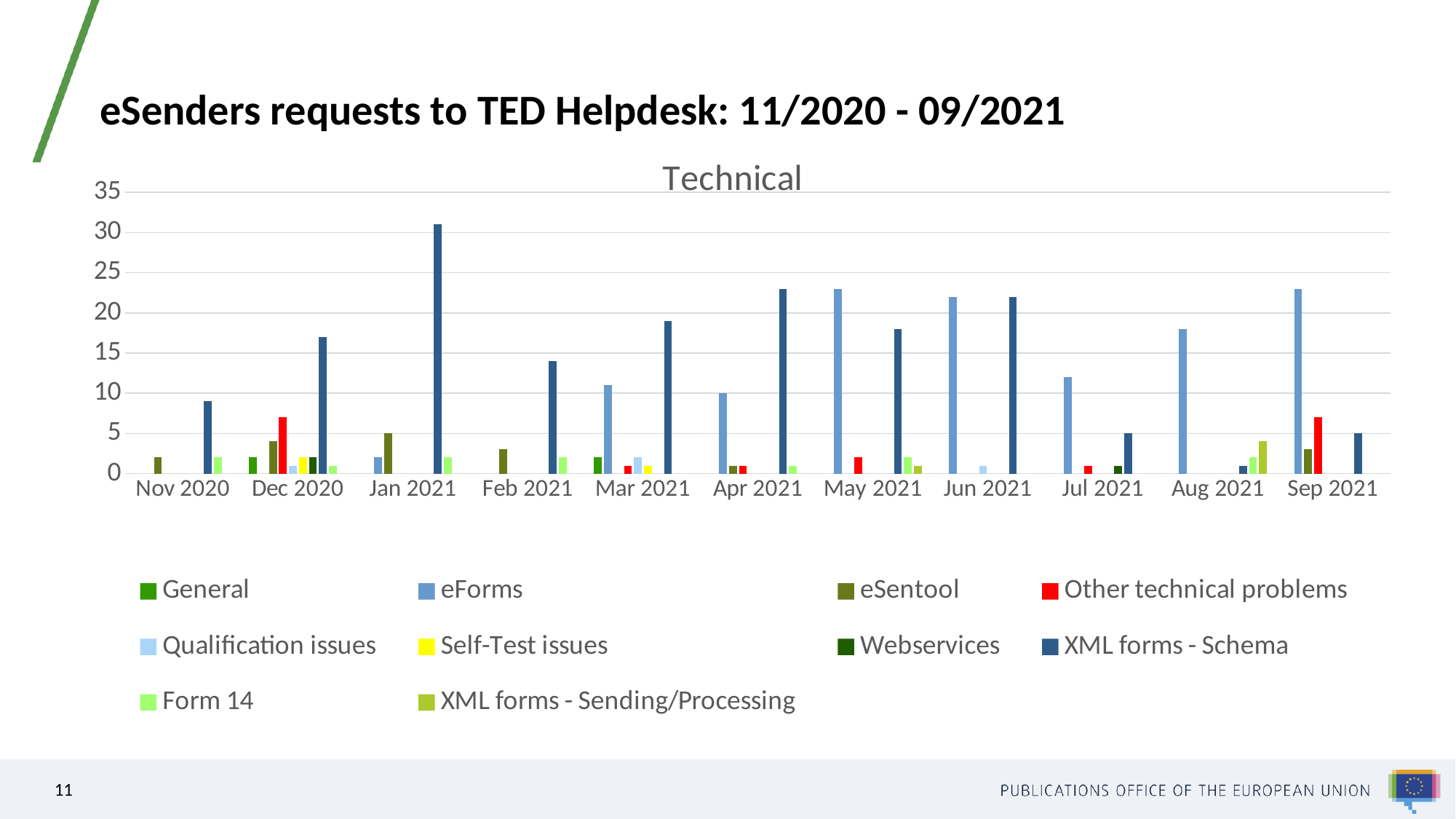

# eSenders requests to TED Helpdesk: 11/2020 - 09/2021

### Chart: Technical

| Category | General | eForms | eSentool | Other technical problems | Qualification issues | Self-Test issues | Webservices | XML forms - Schema | Form 14 | XML forms - Sending/Processing |
|---|---|---|---|---|---|---|---|---|---|---|
| Nov 2020 | None | None | 2.0 | None | None | None | None | 9.0 | 2.0 | None |
| Dec 2020 | 2.0 | None | 4.0 | 7.0 | 1.0 | 2.0 | 2.0 | 17.0 | 1.0 | None |
| Jan 2021 | None | 2.0 | 5.0 | None | None | None | None | 31.0 | 2.0 | None |
| Feb 2021 | None | None | 3.0 | None | None | None | None | 14.0 | 2.0 | None |
| Mar 2021 | 2.0 | 11.0 | None | 1.0 | 2.0 | 1.0 | None | 19.0 | None | None |
| Apr 2021 | None | 10.0 | 1.0 | 1.0 | None | None | None | 23.0 | 1.0 | None |
| May 2021 | None | 23.0 | None | 2.0 | None | None | None | 18.0 | 2.0 | 1.0 |
| Jun 2021 | None | 22.0 | None | None | 1.0 | None | None | 22.0 | None | None |
| Jul 2021 | None | 12.0 | None | 1.0 | None | None | 1.0 | 5.0 | None | None |
| Aug 2021 | None | 18.0 | None | None | None | None | None | 1.0 | 2.0 | 4.0 |
| Sep 2021 | None | 23.0 | 3.0 | 7.0 | None | None | None | 5.0 | None | None |
11